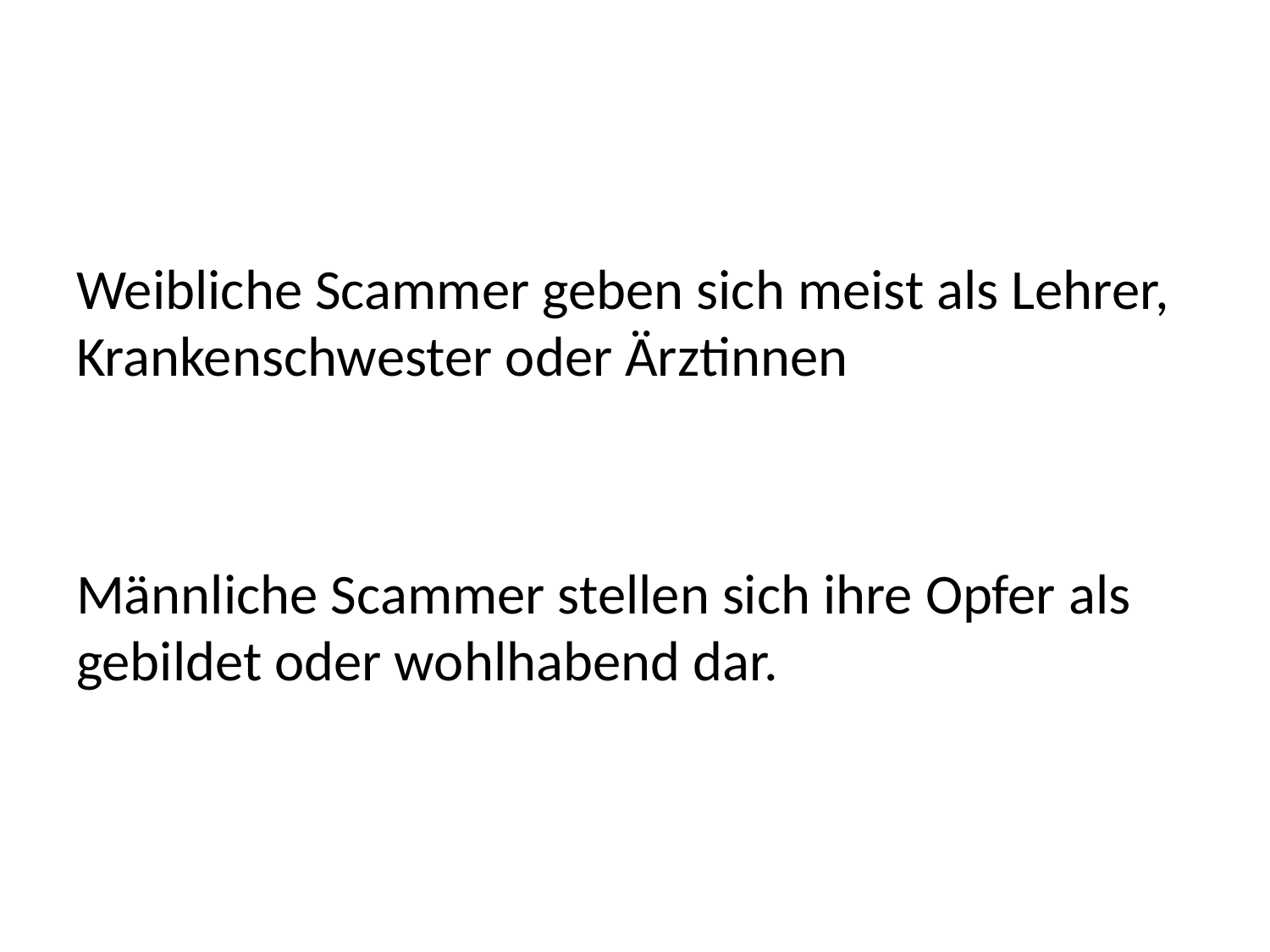

#
Weibliche Scammer geben sich meist als Lehrer, Krankenschwester oder Ärztinnen

Männliche Scammer stellen sich ihre Opfer als gebildet oder wohlhabend dar.